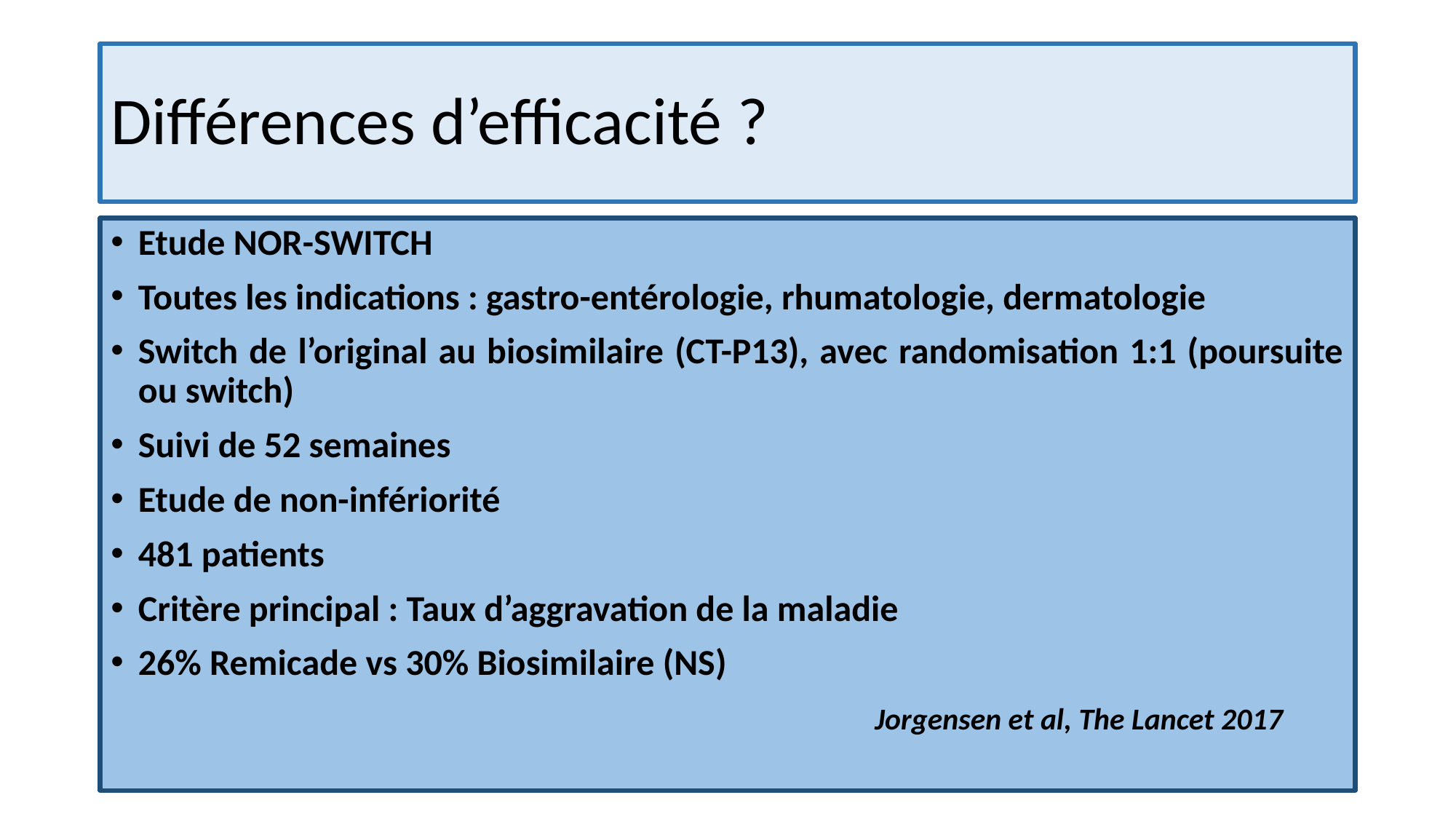

# Différences d’efficacité ?
Etude NOR-SWITCH
Toutes les indications : gastro-entérologie, rhumatologie, dermatologie
Switch de l’original au biosimilaire (CT-P13), avec randomisation 1:1 (poursuite ou switch)
Suivi de 52 semaines
Etude de non-infériorité
481 patients
Critère principal : Taux d’aggravation de la maladie
26% Remicade vs 30% Biosimilaire (NS)
							Jorgensen et al, The Lancet 2017